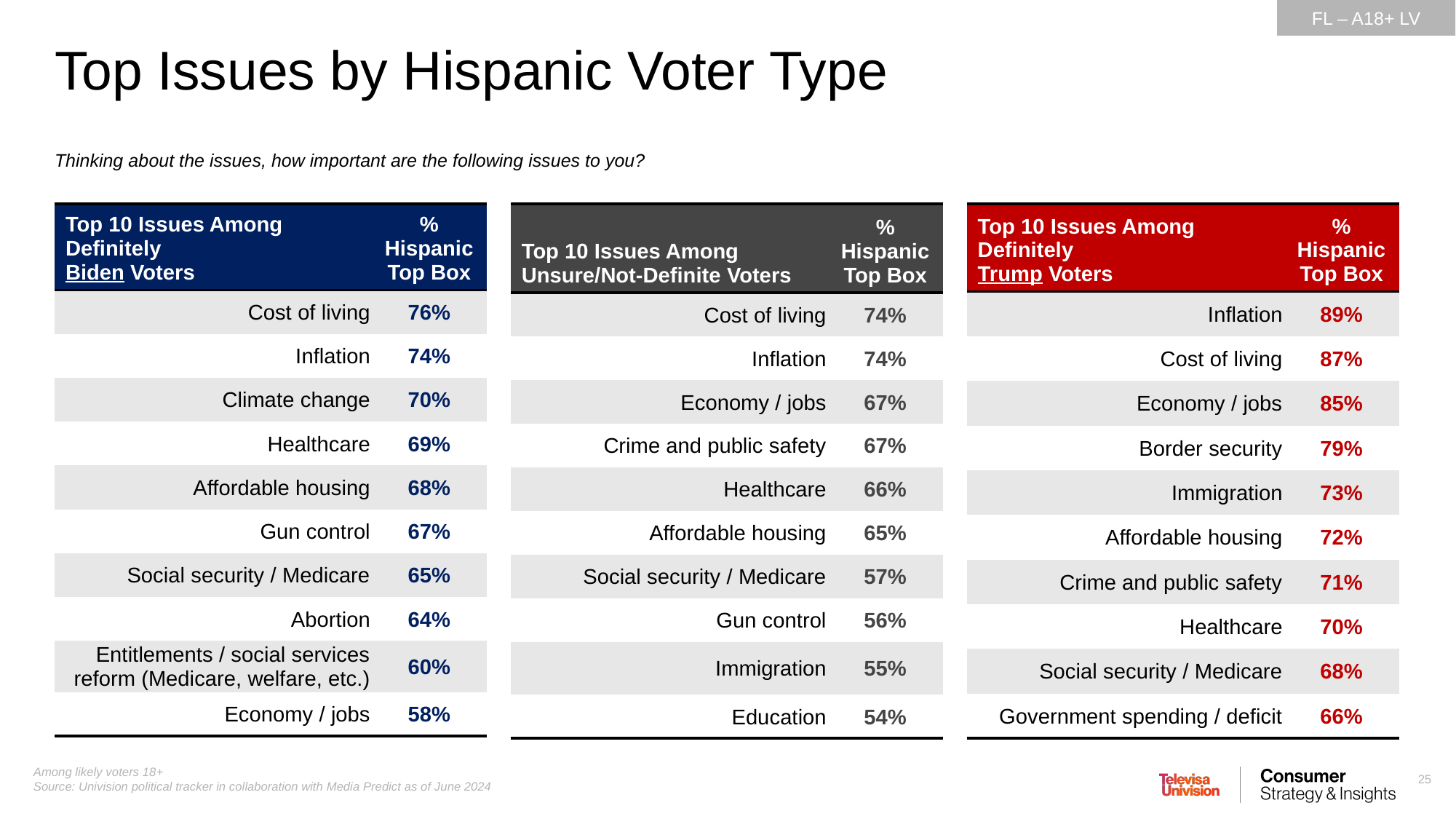

Top Issues by Hispanic Voter Type
Thinking about the issues, how important are the following issues to you?
| Top 10 Issues Among Unsure/Not-Definite Voters | % Hispanic Top Box |
| --- | --- |
| Cost of living | 74% |
| Inflation | 74% |
| Economy / jobs | 67% |
| Crime and public safety | 67% |
| Healthcare | 66% |
| Affordable housing | 65% |
| Social security / Medicare | 57% |
| Gun control | 56% |
| Immigration | 55% |
| Education | 54% |
| Top 10 Issues Among Definitely Trump Voters | % Hispanic Top Box |
| --- | --- |
| Inflation | 89% |
| Cost of living | 87% |
| Economy / jobs | 85% |
| Border security | 79% |
| Immigration | 73% |
| Affordable housing | 72% |
| Crime and public safety | 71% |
| Healthcare | 70% |
| Social security / Medicare | 68% |
| Government spending / deficit | 66% |
| Top 10 Issues Among Definitely Biden Voters | % Hispanic Top Box |
| --- | --- |
| Cost of living | 76% |
| Inflation | 74% |
| Climate change | 70% |
| Healthcare | 69% |
| Affordable housing | 68% |
| Gun control | 67% |
| Social security / Medicare | 65% |
| Abortion | 64% |
| Entitlements / social services reform (Medicare, welfare, etc.) | 60% |
| Economy / jobs | 58% |